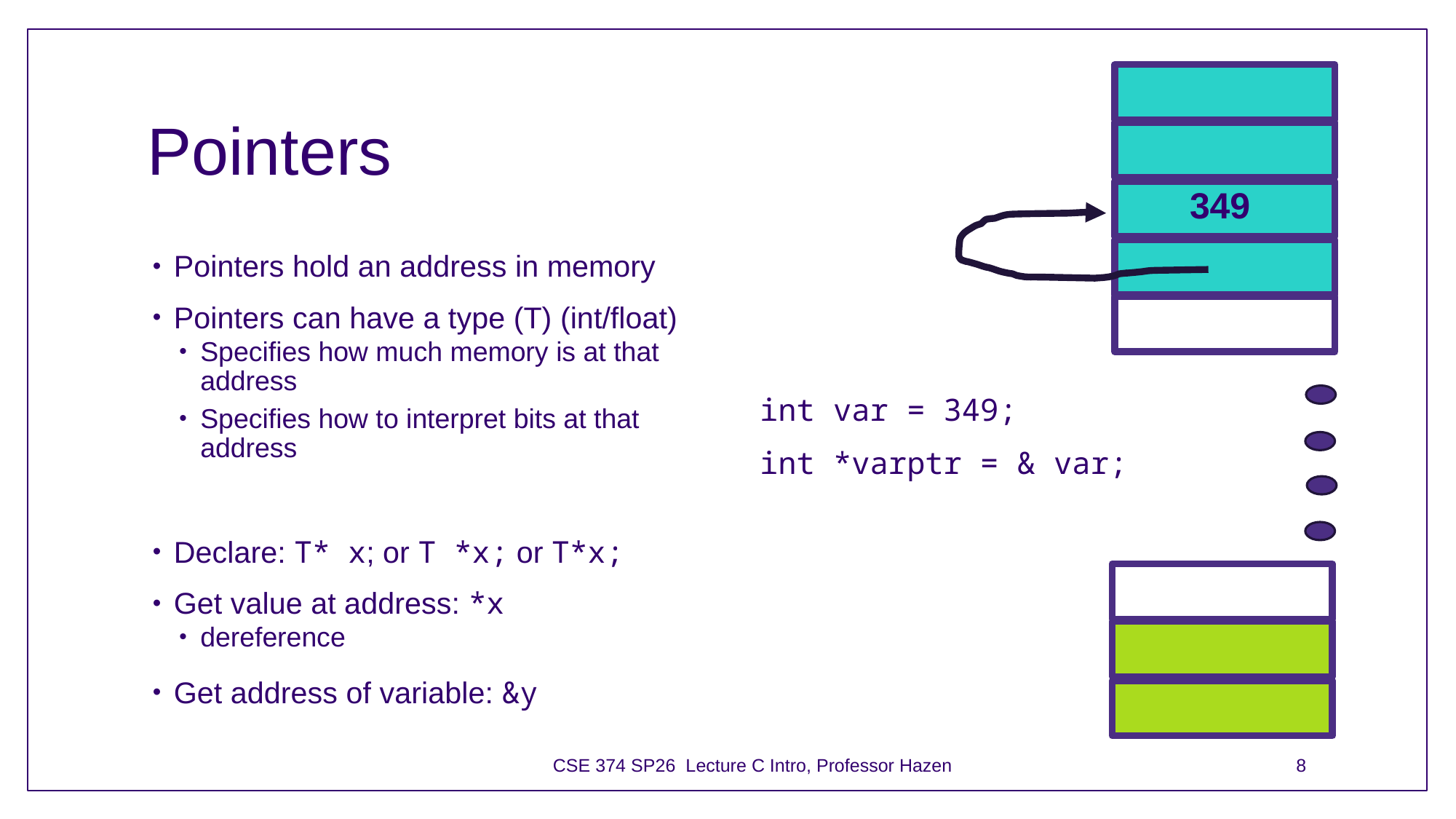

349

# Pointers
Pointers hold an address in memory
Pointers can have a type (T) (int/float)
Specifies how much memory is at that address
Specifies how to interpret bits at that address

Declare: T* x; or T *x; or T*x;
Get value at address: *x
dereference
Get address of variable: &y

int var = 349;
int *varptr = & var;
CSE 374 SP26  Lecture C Intro, Professor Hazen
8